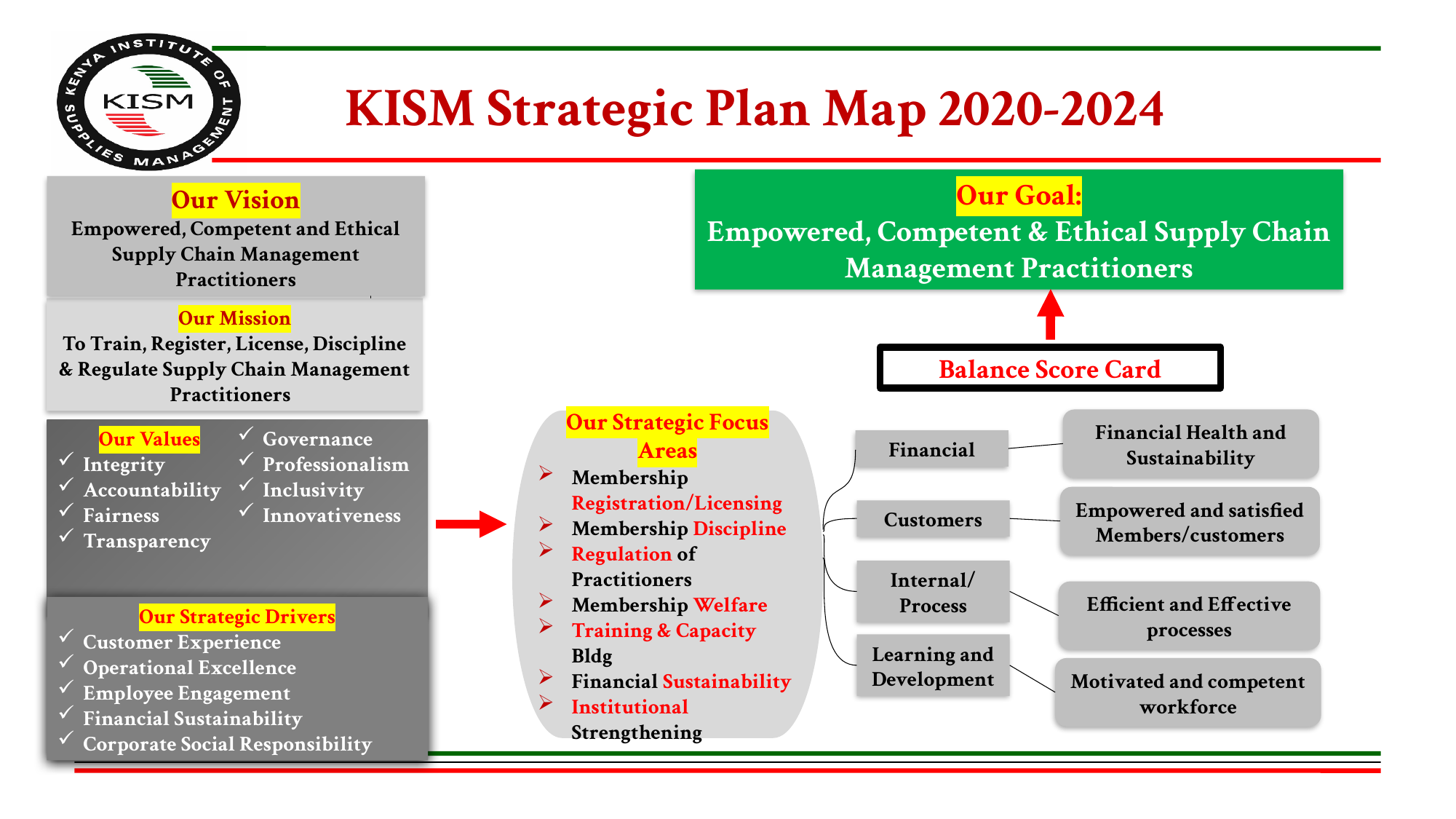

# KISM Strategic Plan Map 2020-2024
Our Goal:
Empowered, Competent & Ethical Supply Chain Management Practitioners
Our Vision
Empowered, Competent and Ethical Supply Chain Management Practitioners
Our Mission
To Train, Register, License, Discipline & Regulate Supply Chain Management Practitioners
Balance Score Card
Financial Health and Sustainability
Our Strategic Focus Areas
Membership Registration/Licensing
Membership Discipline
Regulation of Practitioners
Membership Welfare
Training & Capacity Bldg
Financial Sustainability
Institutional Strengthening
Our Values
Integrity
Accountability
Fairness
Transparency

Governance
Professionalism
Inclusivity
Innovativeness
Financial
Empowered and satisfied Members/customers
Customers
Internal/ Process
Efficient and Effective processes
Our Strategic Drivers
Customer Experience
Operational Excellence
Employee Engagement
Financial Sustainability
Corporate Social Responsibility
Learning and Development
Motivated and competent workforce